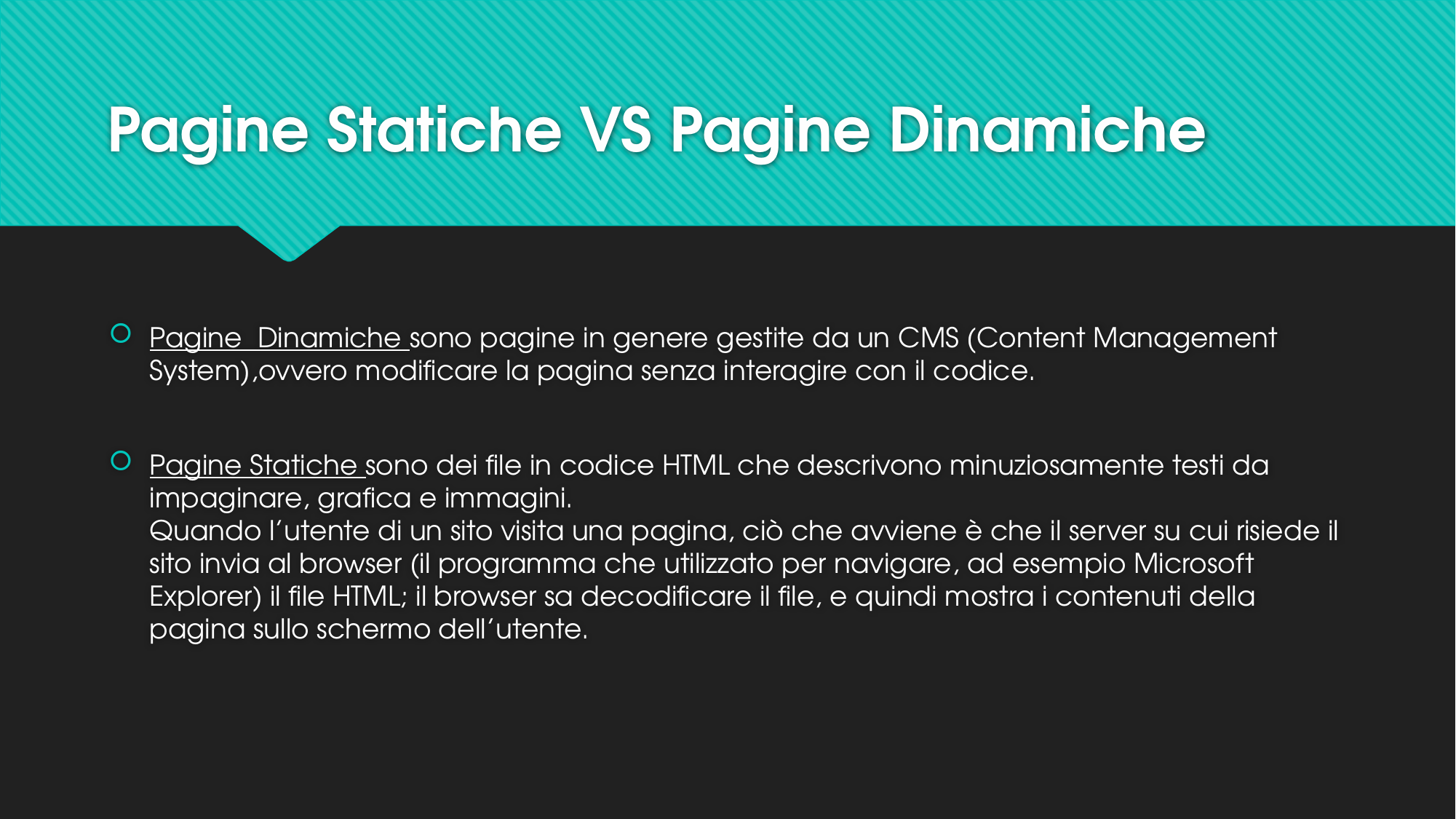

# Pagine Statiche VS Pagine Dinamiche
Pagine  Dinamiche sono pagine in genere gestite da un CMS (Content Management System),ovvero modificare la pagina senza interagire con il codice.

Pagine Statiche sono dei file in codice HTML che descrivono minuziosamente testi da impaginare, grafica e immagini.
Quando l’utente di un sito visita una pagina, ciò che avviene è che il server su cui risiede il sito invia al browser (il programma che utilizzato per navigare, ad esempio Microsoft Explorer) il file HTML; il browser sa decodificare il file, e quindi mostra i contenuti della pagina sullo schermo dell’utente.